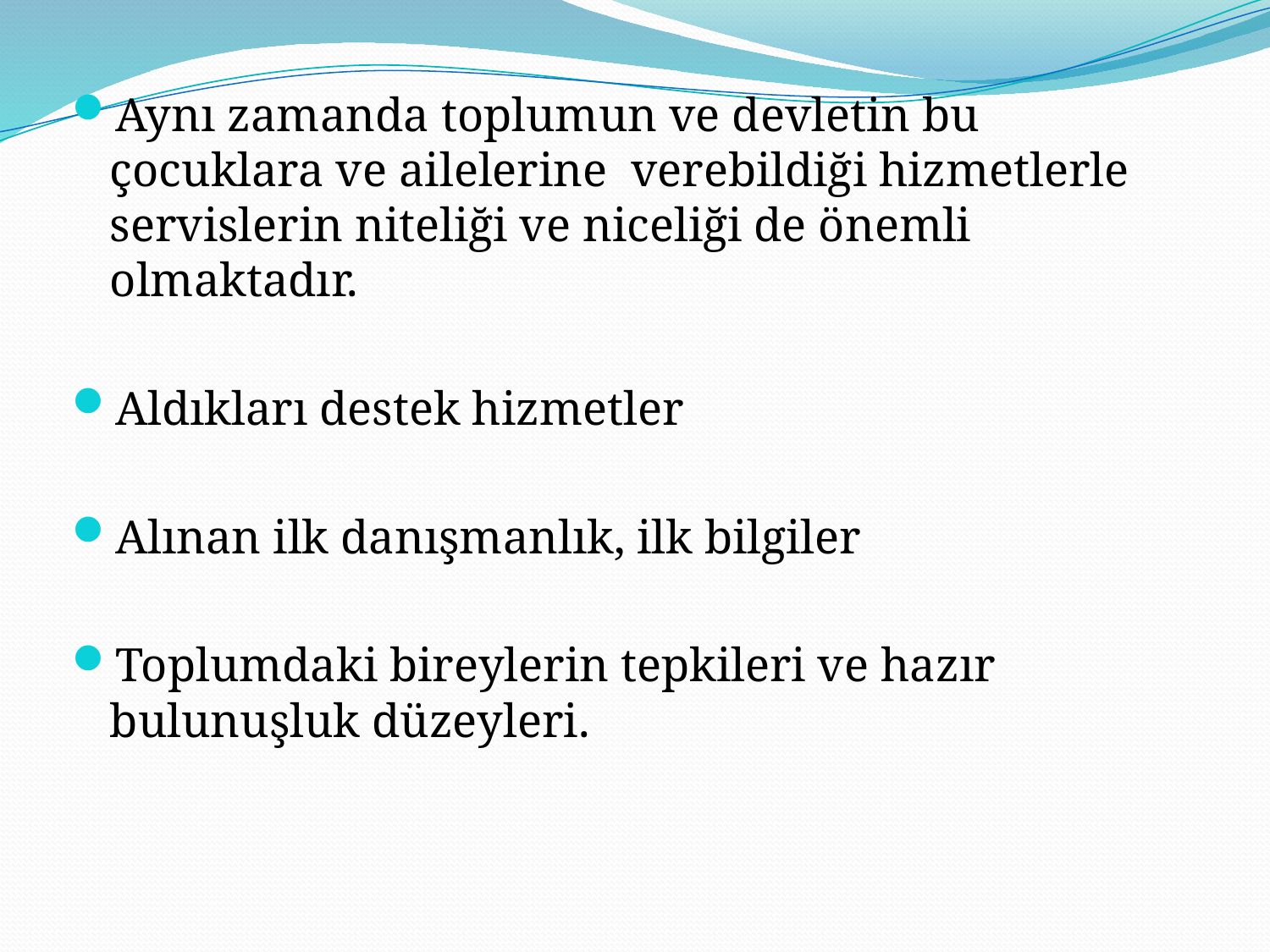

Aynı zamanda toplumun ve devletin bu çocuklara ve ailelerine  verebildiği hizmetlerle servislerin niteliği ve niceliği de önemli olmaktadır.

Aldıkları destek hizmetler

Alınan ilk danışmanlık, ilk bilgiler

Toplumdaki bireylerin tepkileri ve hazır bulunuşluk düzeyleri.